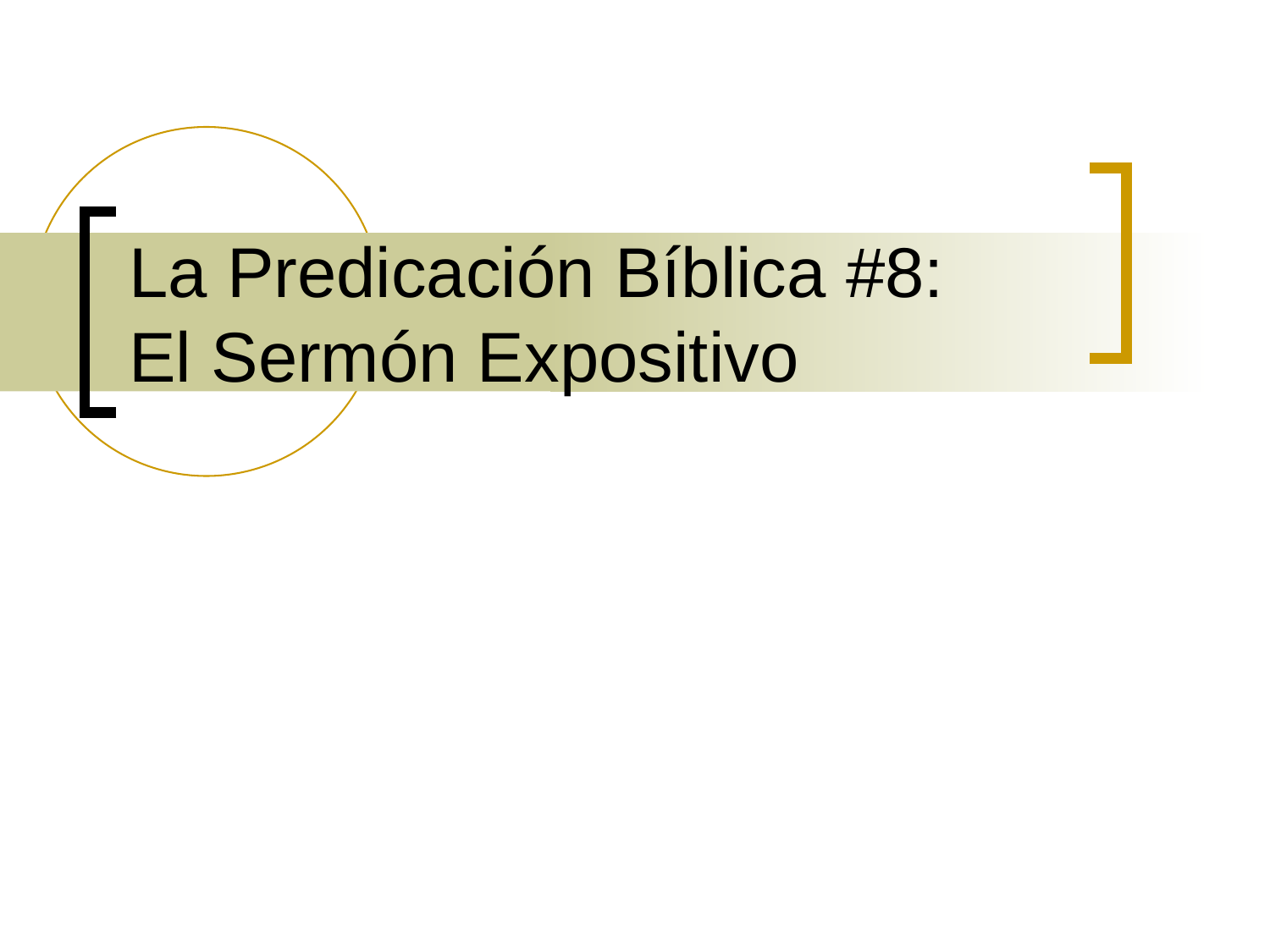

# La Predicación Bíblica #8: El Sermón Expositivo